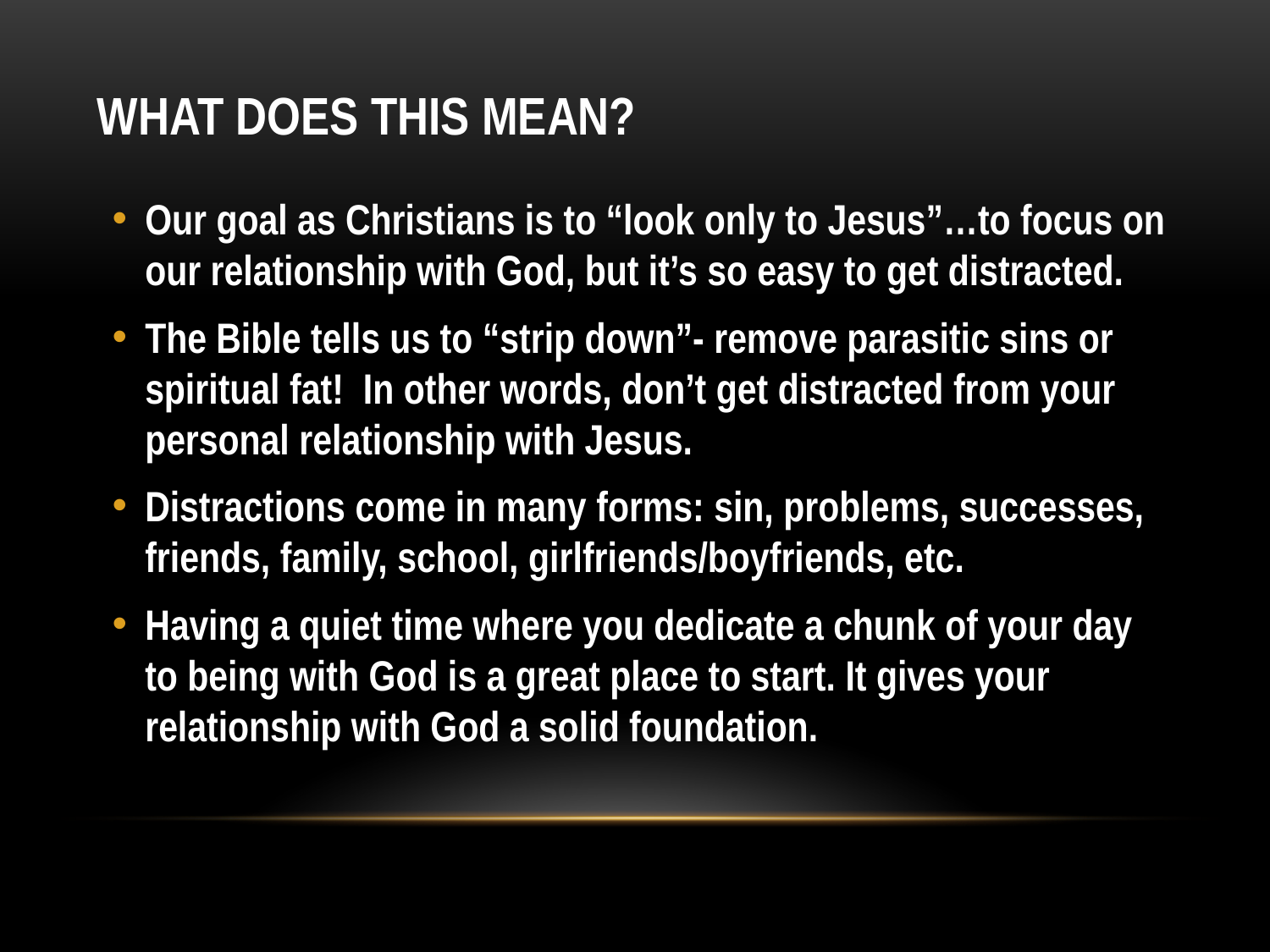

# WHAT DOES THIS MEAN?
Our goal as Christians is to “look only to Jesus”…to focus on our relationship with God, but it’s so easy to get distracted.
The Bible tells us to “strip down”- remove parasitic sins or spiritual fat!  In other words, don’t get distracted from your personal relationship with Jesus.
Distractions come in many forms: sin, problems, successes, friends, family, school, girlfriends/boyfriends, etc.
Having a quiet time where you dedicate a chunk of your day to being with God is a great place to start. It gives your relationship with God a solid foundation.